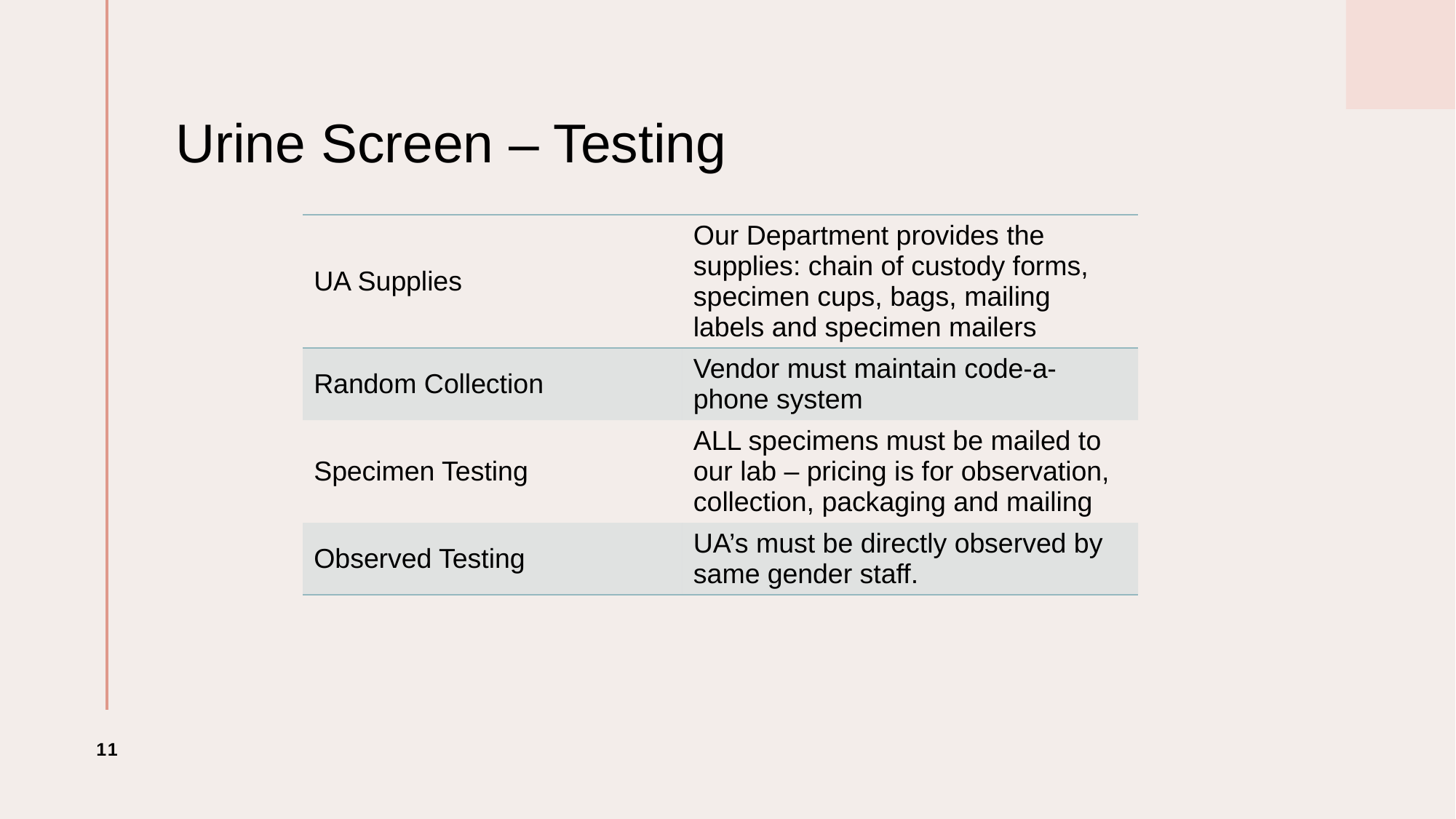

# Urine Screen – Testing
| UA Supplies | Our Department provides the supplies: chain of custody forms, specimen cups, bags, mailing labels and specimen mailers |
| --- | --- |
| Random Collection | Vendor must maintain code-a-phone system |
| Specimen Testing | ALL specimens must be mailed to our lab – pricing is for observation, collection, packaging and mailing |
| Observed Testing | UA’s must be directly observed by same gender staff. |
11